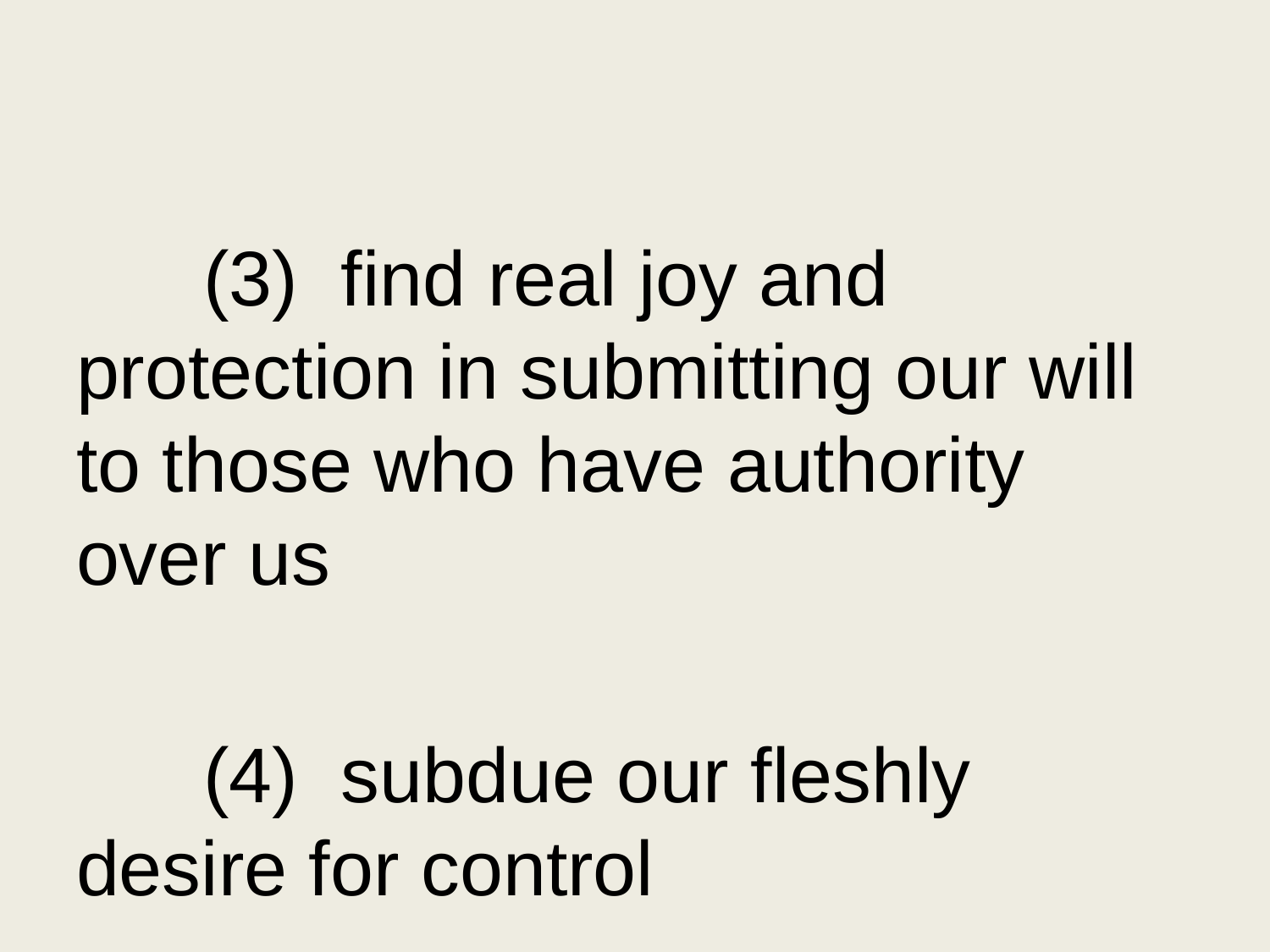

(3)  find real joy and protection in submitting our will to those who have authority over us

	(4)  subdue our fleshly desire for control